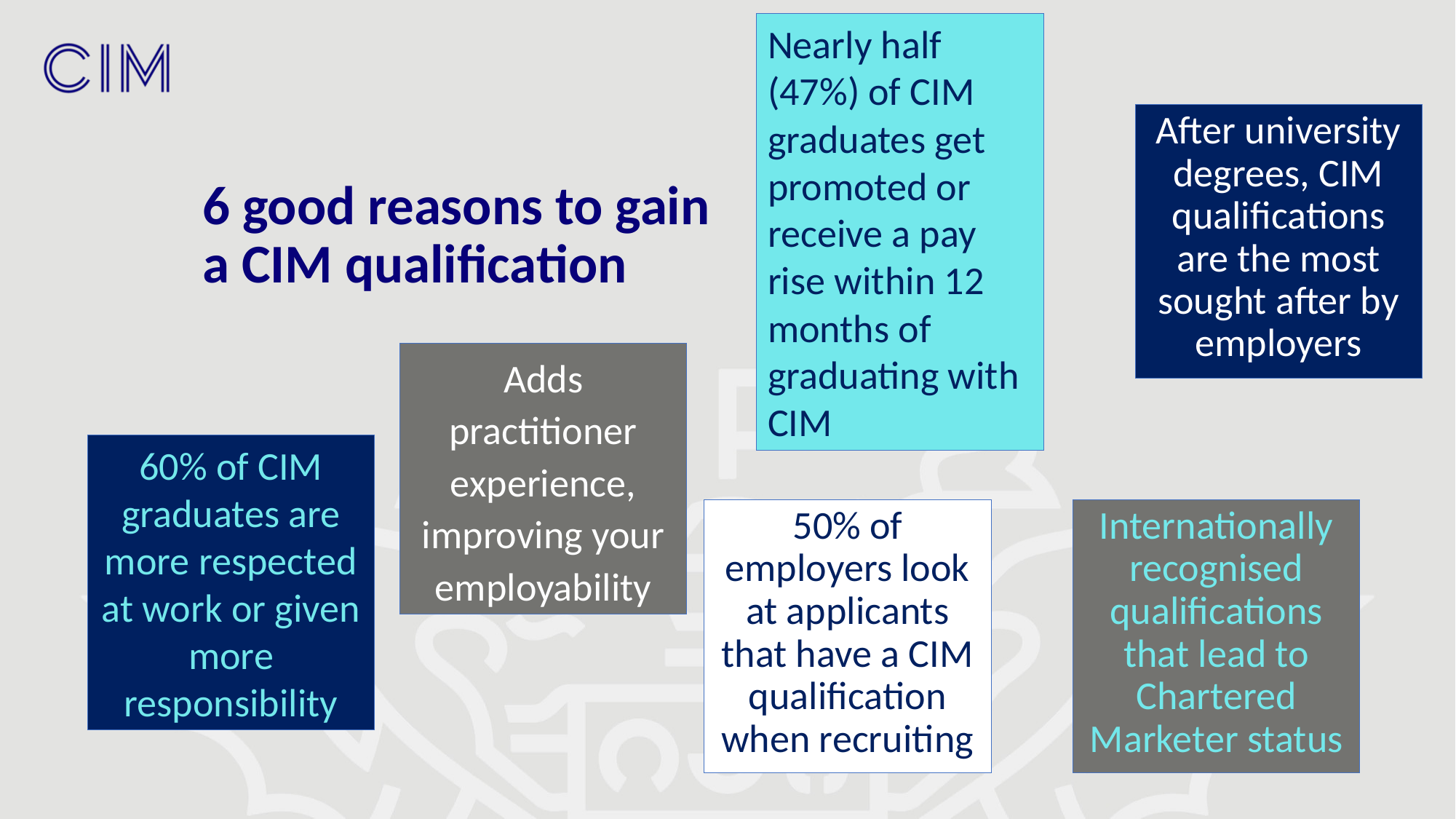

Nearly half (47%) of CIM graduates get promoted or receive a pay rise within 12 months of graduating with CIM
After university degrees, CIM qualifications are the most sought after by employers

6 good reasons to gain a CIM qualification

Adds practitioner experience, improving your employability
60% of CIM graduates are more respected at work or given more responsibility
50% of employers look at applicants that have a CIM qualification when recruiting
Internationally recognised qualifications that lead to Chartered Marketer status